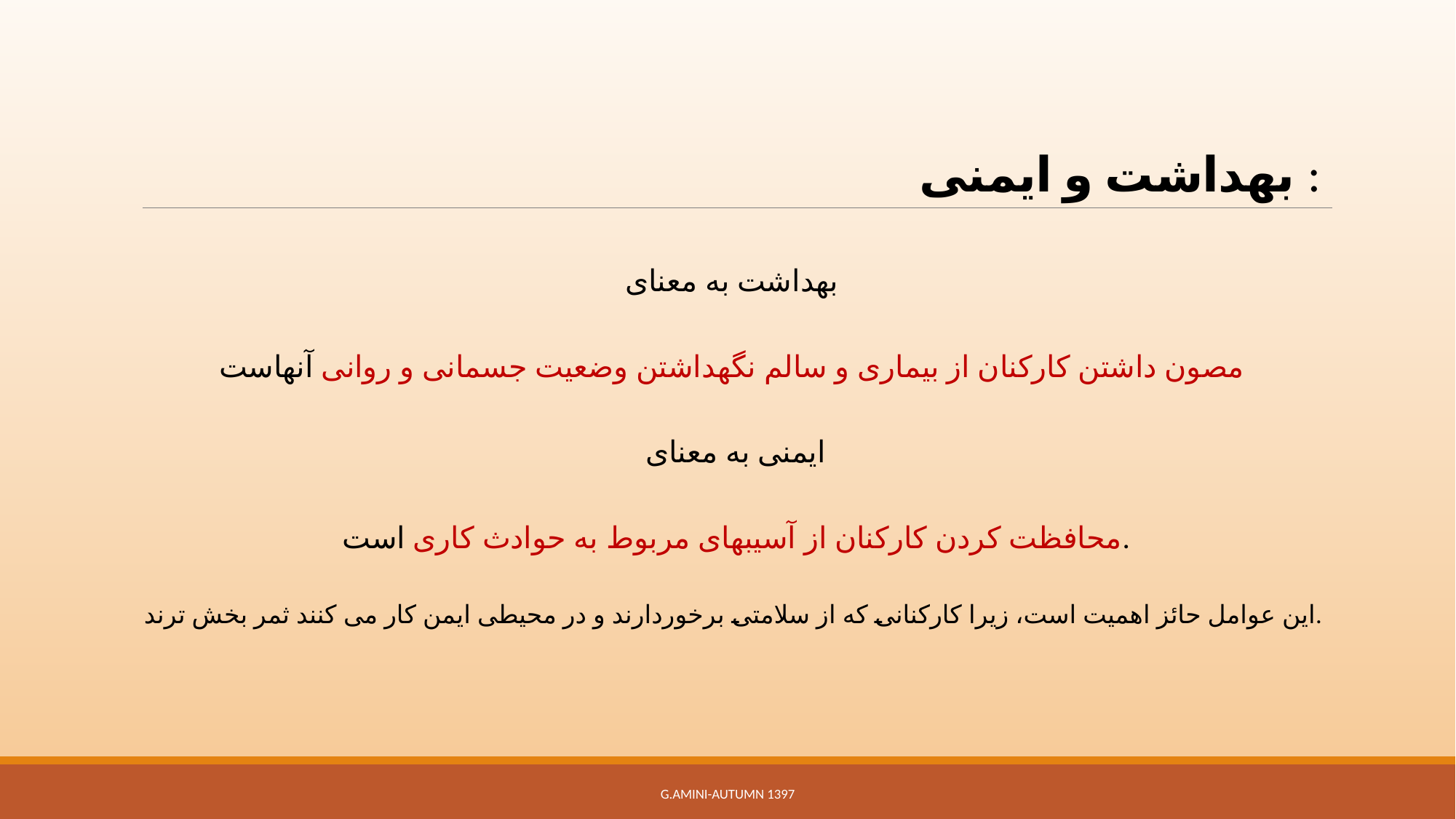

# بهداشت و ایمنی :
بهداشت به معنای
مصون داشتن کارکنان از بیماری و سالم نگهداشتن وضعیت جسمانی و روانی آنهاست
ایمنی به معنای
 محافظت کردن کارکنان از آسیبهای مربوط به حوادث کاری است.
این عوامل حائز اهمیت است، زیرا کارکنانی که از سلامتی برخوردارند و در محیطی ایمن کار می کنند ثمر بخش ترند.
G.Amini-Autumn 1397